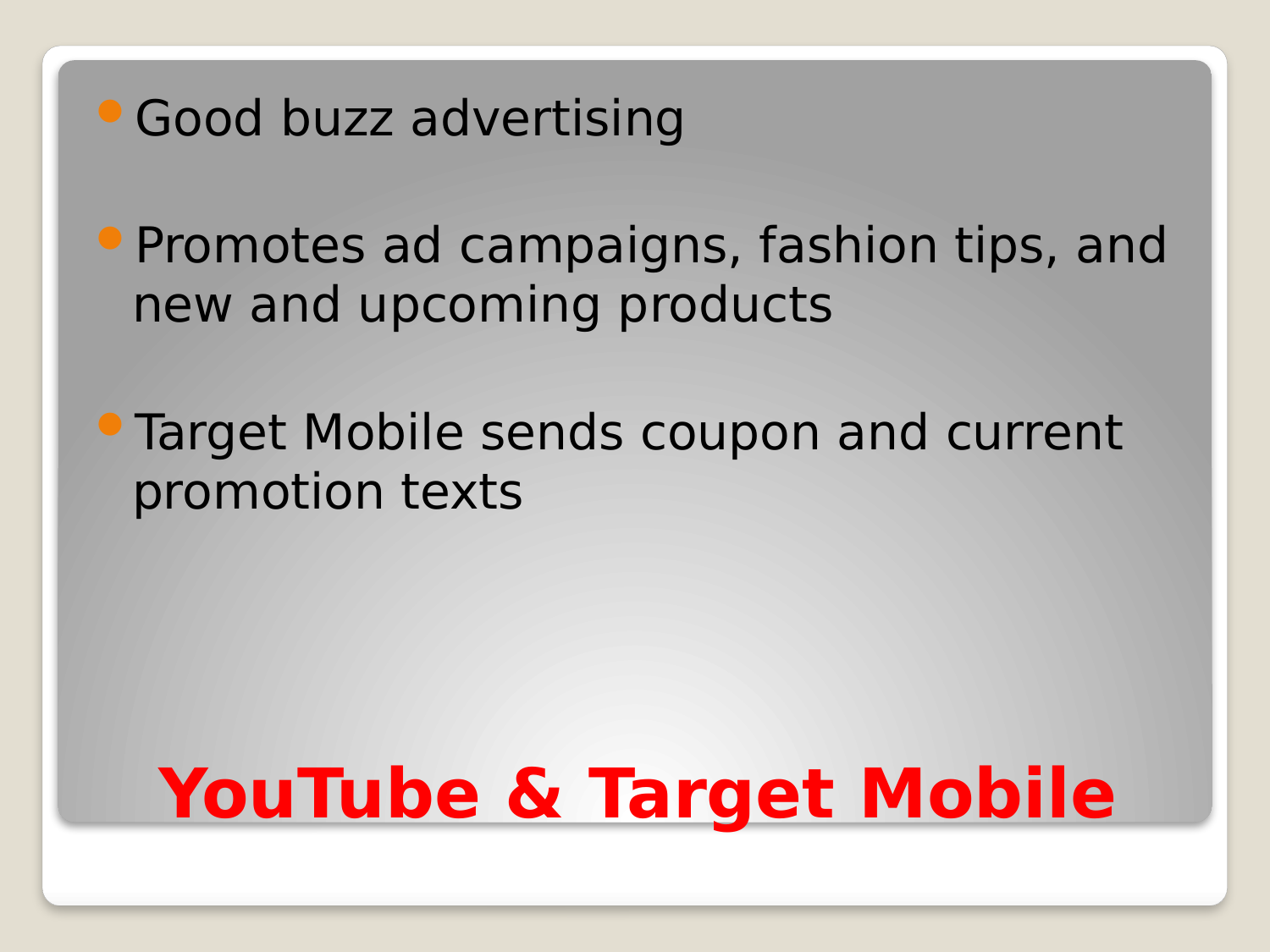

Good buzz advertising

Promotes ad campaigns, fashion tips, and new and upcoming products

Target Mobile sends coupon and current promotion texts
# YouTube & Target Mobile